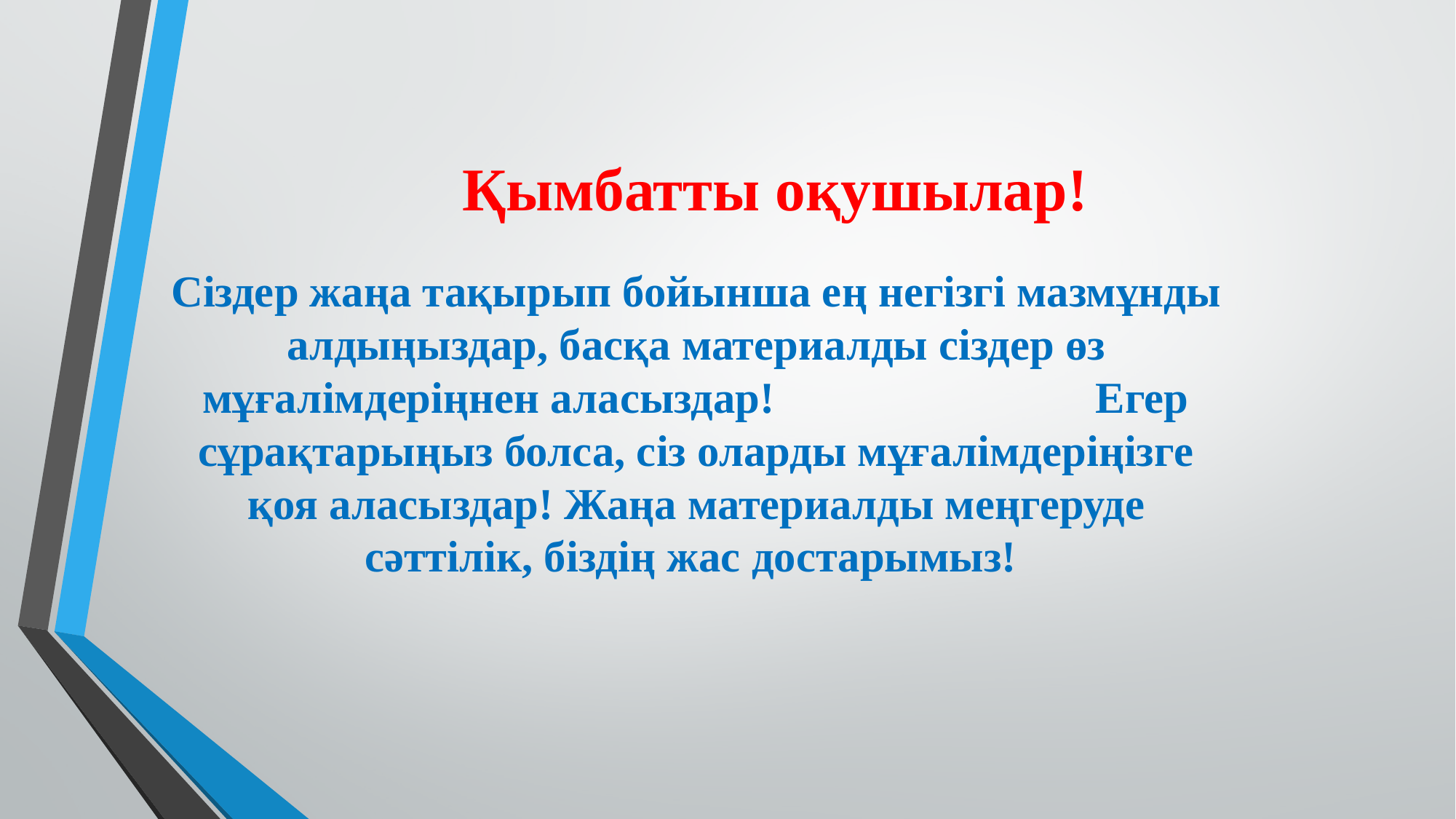

# Қымбатты оқушылар!
Сіздер жаңа тақырып бойынша ең негізгі мазмұнды алдыңыздар, басқа материалды сіздер өз мұғалімдеріңнен аласыздар!                             Егер сұрақтарыңыз болса, сіз оларды мұғалімдеріңізге қоя аласыздар! Жаңа материалды меңгеруде сәттілік, біздің жас достарымыз!